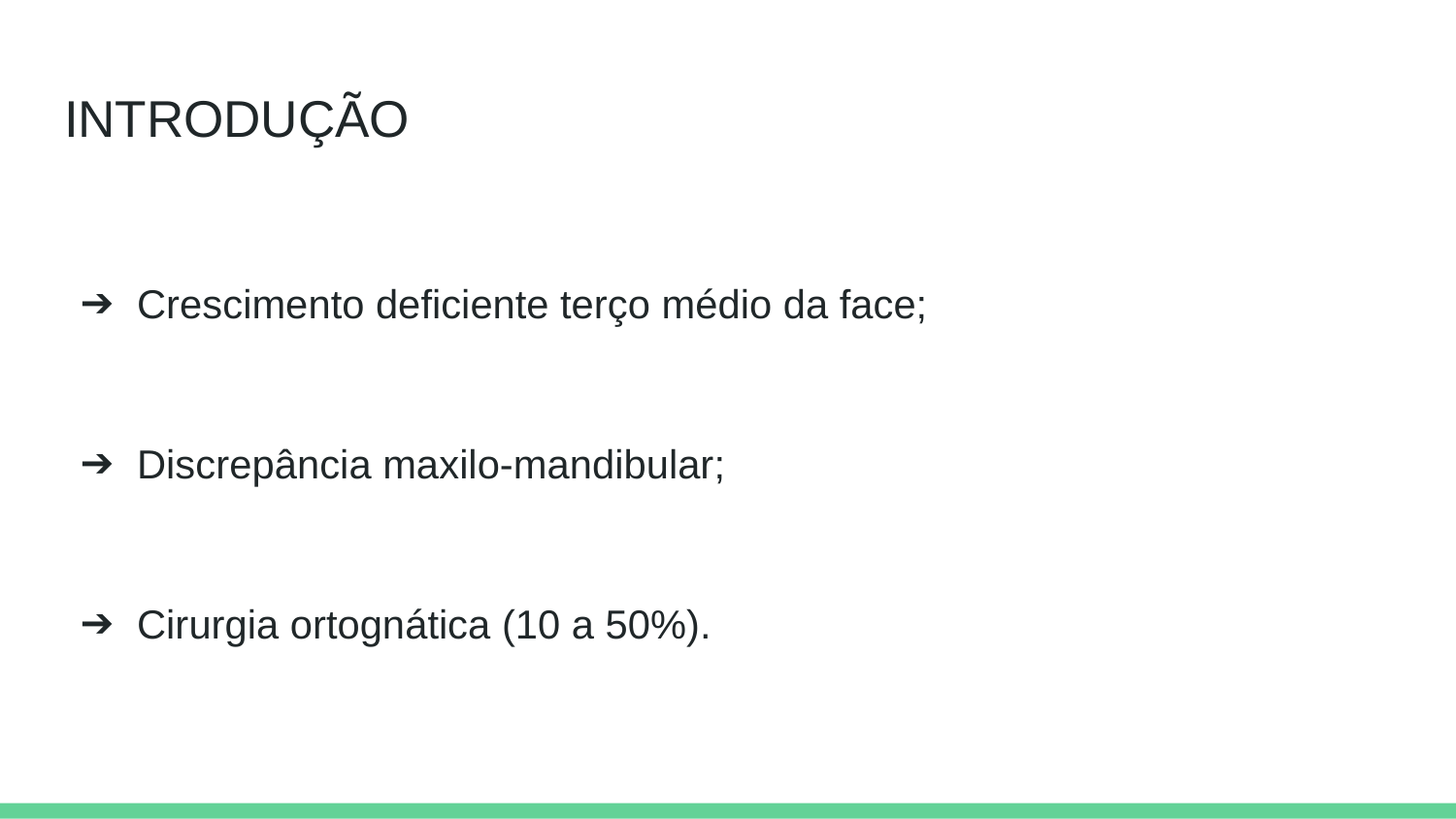

# INTRODUÇÃO

Crescimento deficiente terço médio da face;

Discrepância maxilo-mandibular;

Cirurgia ortognática (10 a 50%).